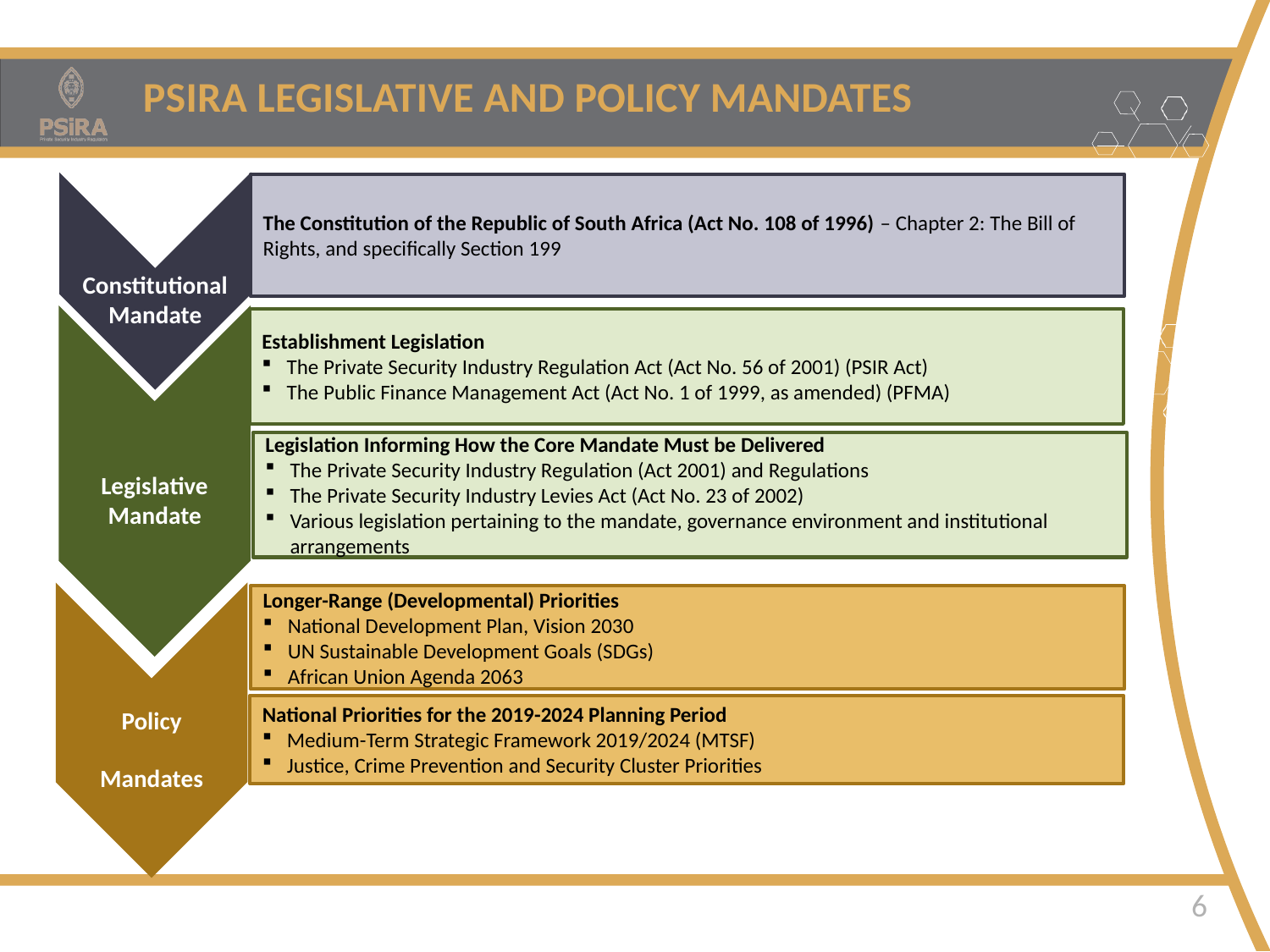

PSIRA LEGISLATIVE AND POLICY MANDATES

The Constitution of the Republic of South Africa (Act No. 108 of 1996) – Chapter 2: The Bill of Rights, and specifically Section 199

Constitutional Mandate
Establishment Legislation
The Private Security Industry Regulation Act (Act No. 56 of 2001) (PSIR Act)
The Public Finance Management Act (Act No. 1 of 1999, as amended) (PFMA)

Legislative Mandate
Legislation Informing How the Core Mandate Must be Delivered
The Private Security Industry Regulation (Act 2001) and Regulations
The Private Security Industry Levies Act (Act No. 23 of 2002)
Various legislation pertaining to the mandate, governance environment and institutional arrangements
Longer-Range (Developmental) Priorities
National Development Plan, Vision 2030
UN Sustainable Development Goals (SDGs)
African Union Agenda 2063

Policy
Mandates
National Priorities for the 2019-2024 Planning Period
Medium-Term Strategic Framework 2019/2024 (MTSF)
Justice, Crime Prevention and Security Cluster Priorities
Safer Homes • Safer Businesses • Safer Communities
6